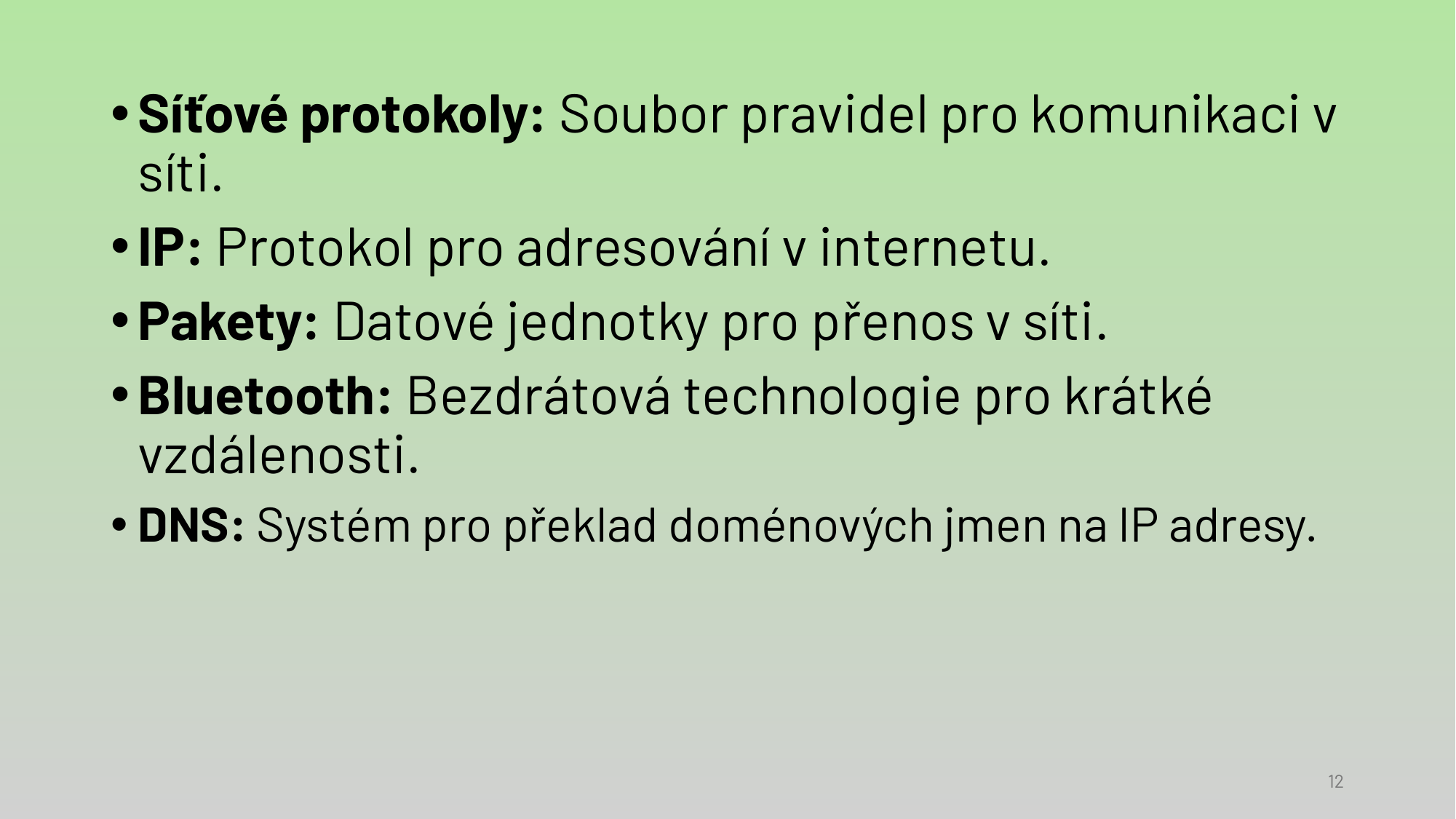

Síťové protokoly: Soubor pravidel pro komunikaci v síti.
IP: Protokol pro adresování v internetu.
Pakety: Datové jednotky pro přenos v síti.
Bluetooth: Bezdrátová technologie pro krátké vzdálenosti.
DNS: Systém pro překlad doménových jmen na IP adresy.

12